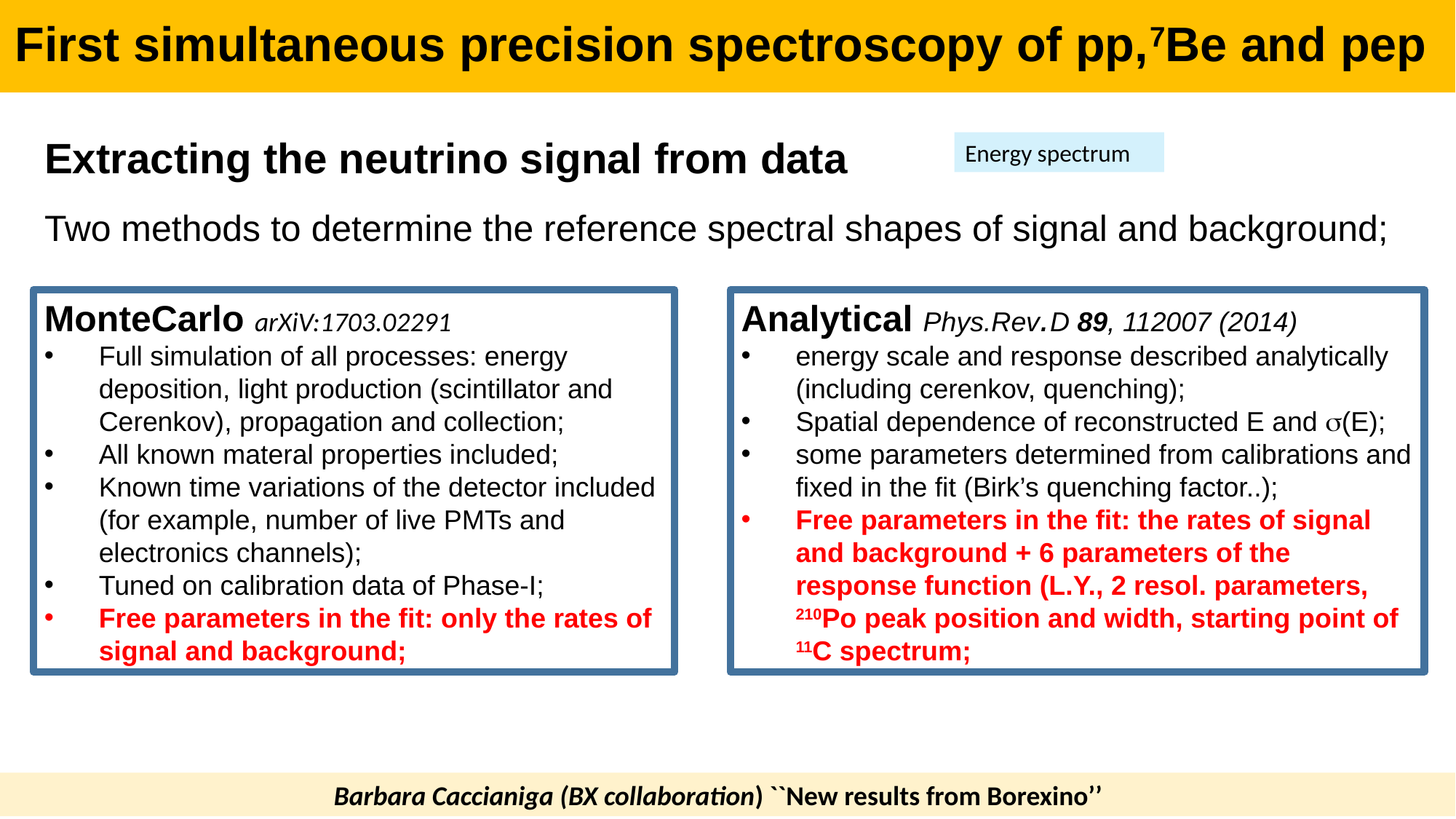

First simultaneous precision spectroscopy of pp,7Be and pep
Extracting the neutrino signal from data
Energy spectrum
Two methods to determine the reference spectral shapes of signal and background;
MonteCarlo arXiV:1703.02291
Full simulation of all processes: energy deposition, light production (scintillator and Cerenkov), propagation and collection;
All known materal properties included;
Known time variations of the detector included (for example, number of live PMTs and electronics channels);
Tuned on calibration data of Phase-I;
Free parameters in the fit: only the rates of signal and background;
Analytical Phys.Rev.D 89, 112007 (2014)
energy scale and response described analytically (including cerenkov, quenching);
Spatial dependence of reconstructed E and σ(E);
some parameters determined from calibrations and fixed in the fit (Birk’s quenching factor..);
Free parameters in the fit: the rates of signal and background + 6 parameters of the response function (L.Y., 2 resol. parameters, 210Po peak position and width, starting point of 11C spectrum;
Barbara Caccianiga (BX collaboration) ``New results from Borexino’’